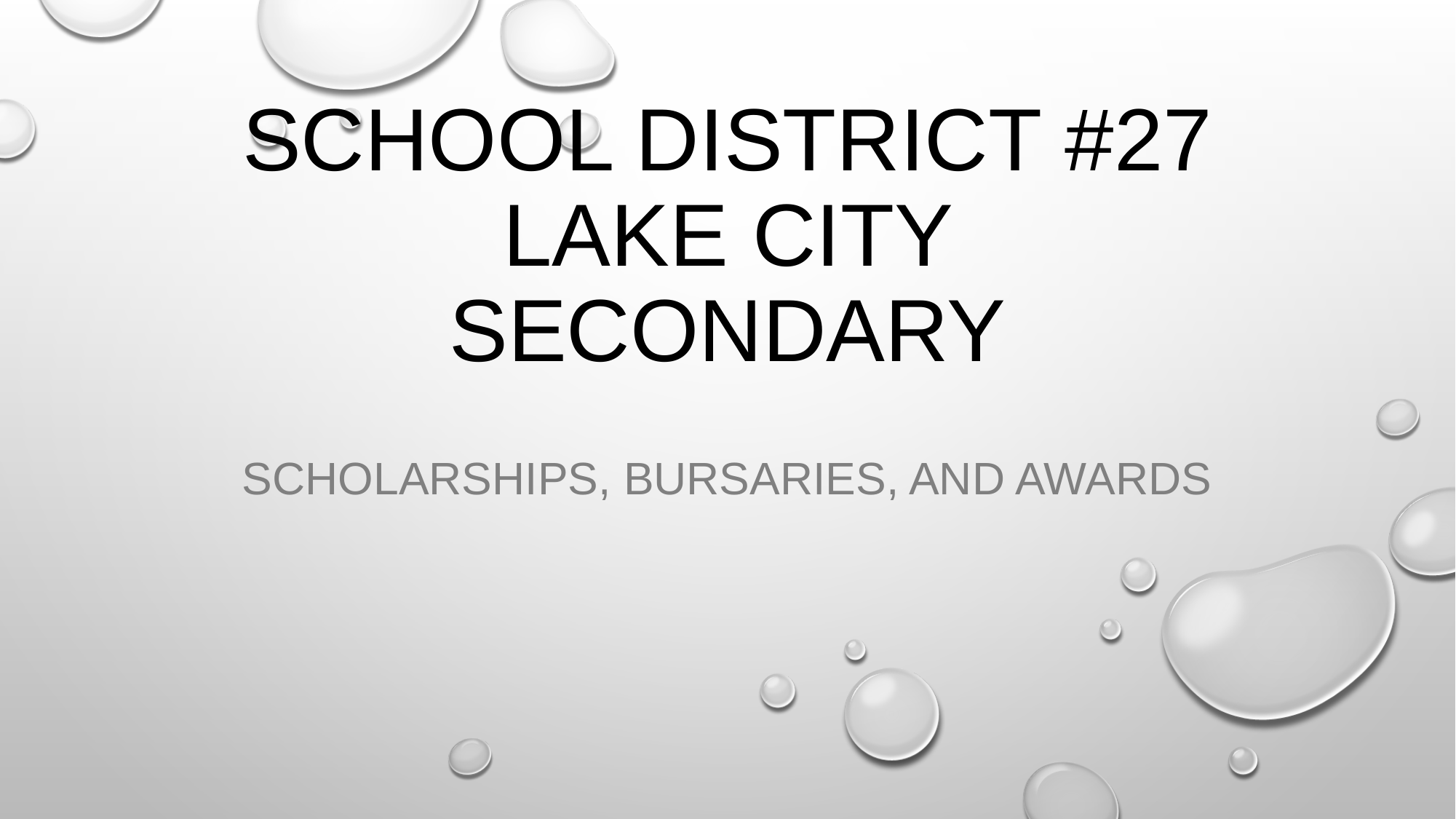

# School District #27 Lake City Secondary
Scholarships, Bursaries, and Awards